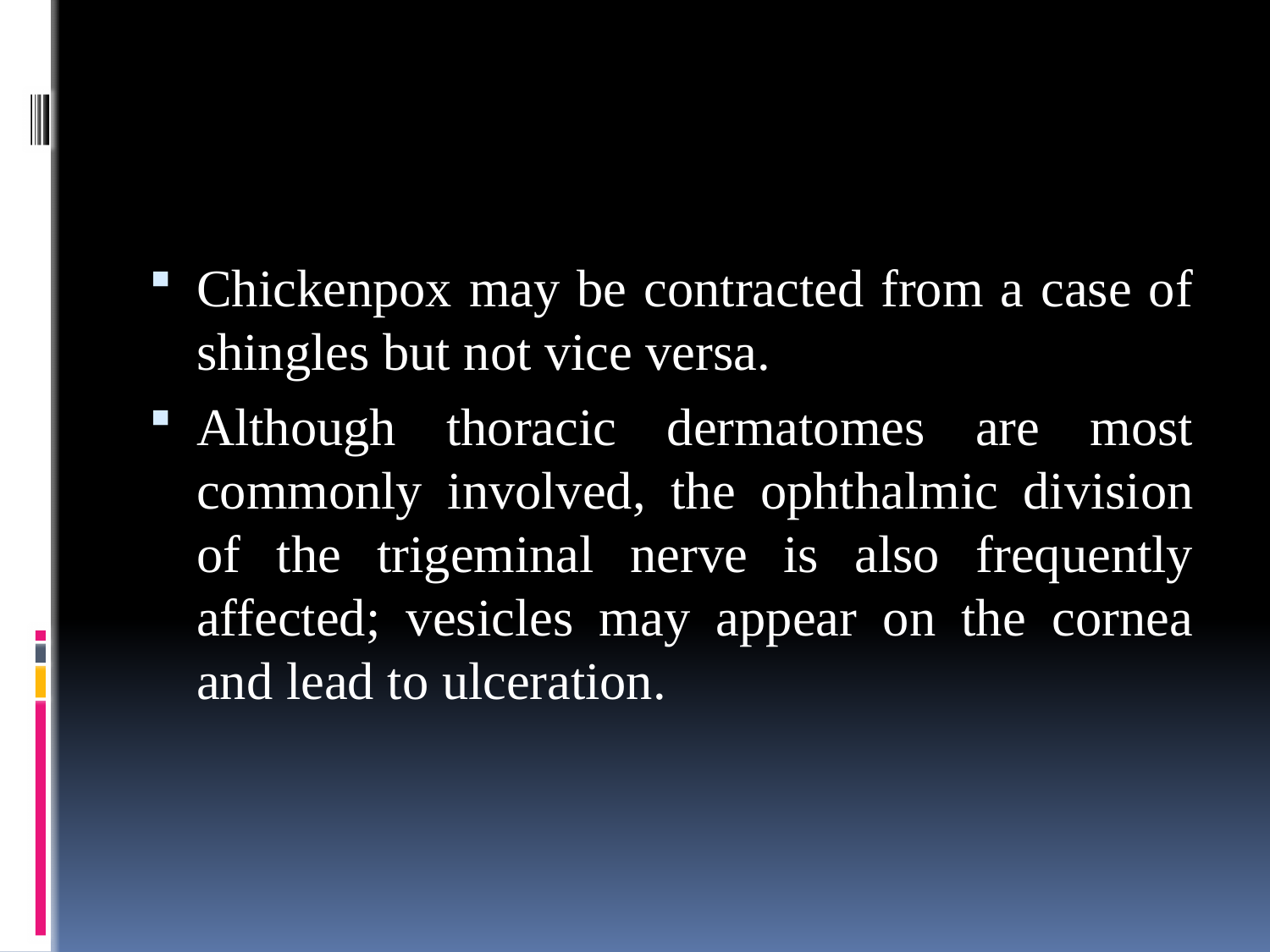

#
Chickenpox may be contracted from a case of shingles but not vice versa.
Although thoracic dermatomes are most commonly involved, the ophthalmic division of the trigeminal nerve is also frequently affected; vesicles may appear on the cornea and lead to ulceration.